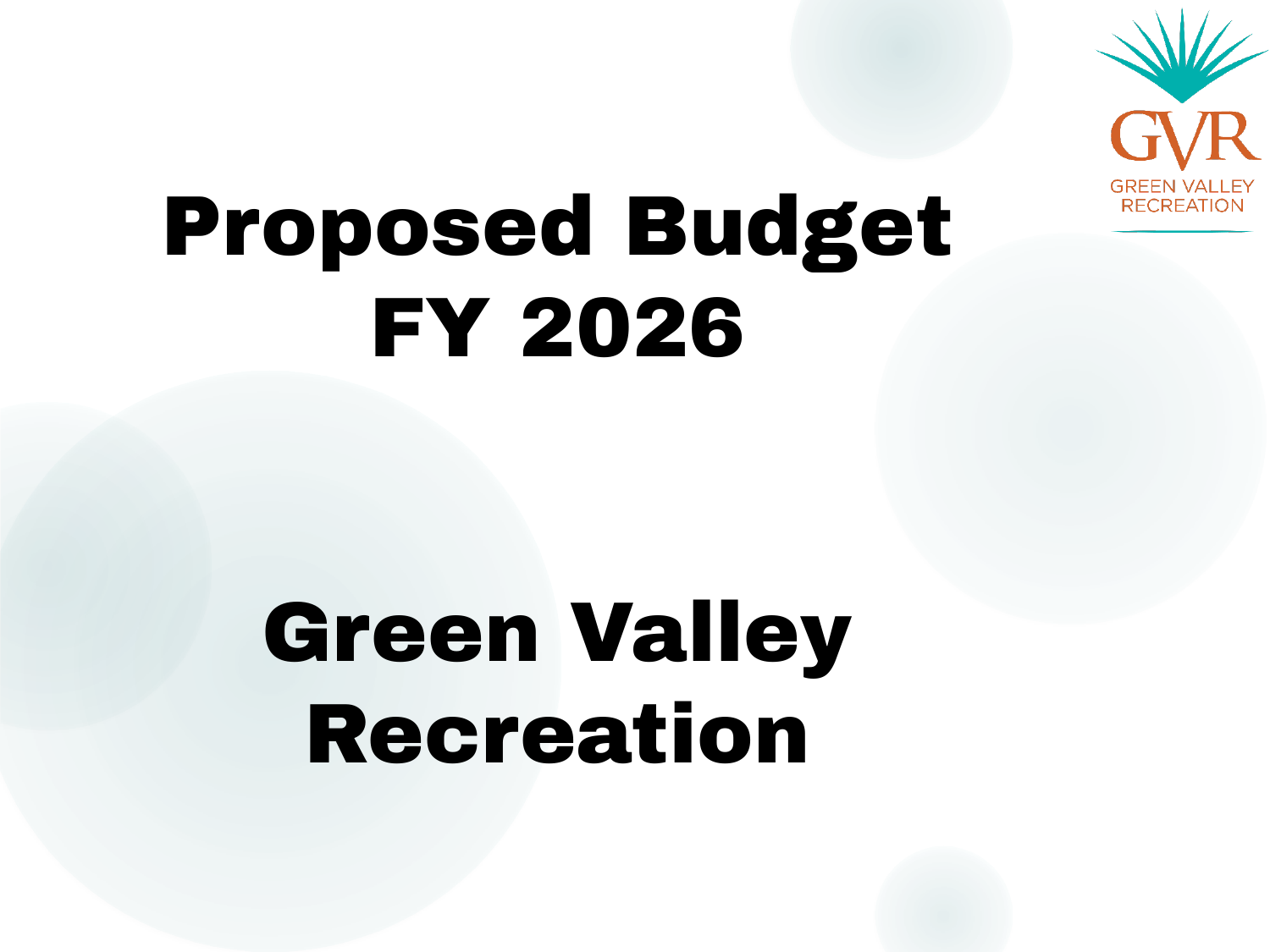

# Proposed Budget FY 2026 Green Valley Recreation